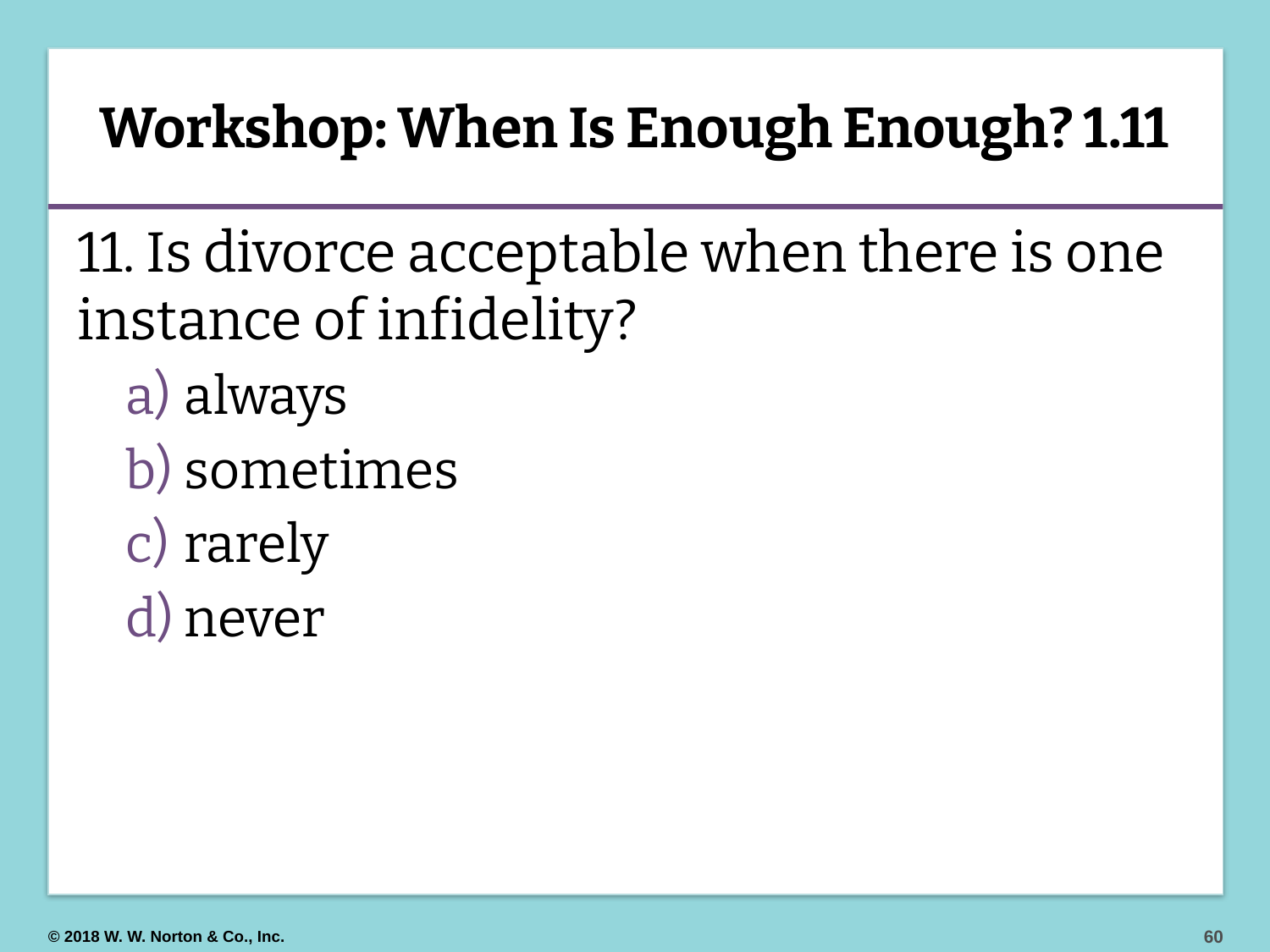

# Workshop: When Is Enough Enough? 1.11
11. Is divorce acceptable when there is one instance of infidelity?
 always
 sometimes
 rarely
 never